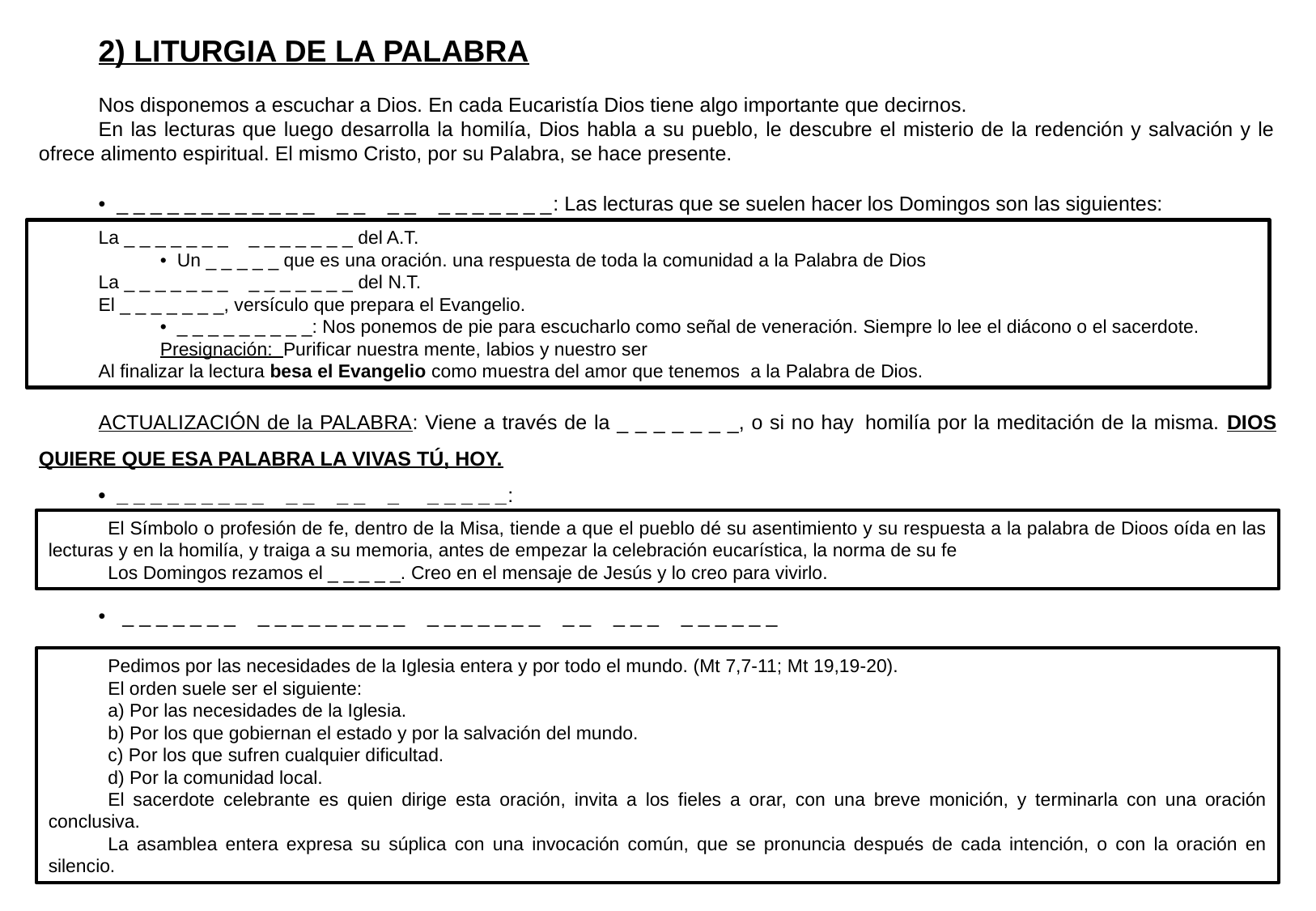

2) LITURGIA DE LA PALABRA

Nos disponemos a escuchar a Dios. En cada Eucaristía Dios tiene algo importante que decirnos.
En las lecturas que luego desarrolla la homilía, Dios habla a su pueblo, le descubre el misterio de la redención y salvación y le ofrece alimento espiritual. El mismo Cristo, por su Palabra, se hace presente.

•  _ _ _ _ _ _ _ _ _ _ _ _    _ _    _ _    _ _ _ _ _ _ _: Las lecturas que se suelen hacer los Domingos son las siguientes:

ACTUALIZACIÓN de la PALABRA: Viene a través de la _ _ _ _ _ _ _, o si no hay  homilía por la meditación de la misma. DIOS QUIERE QUE ESA PALABRA LA VIVAS TÚ, HOY.
•  _ _ _ _ _ _ _ _ _    _ _    _ _    _     _ _ _ _ _:

•   _ _ _ _ _ _ _    _ _ _ _ _ _ _ _ _    _ _ _ _ _ _ _    _ _    _ _ _    _ _ _ _ _ _

La _ _ _ _ _ _ _    _ _ _ _ _ _ _ del A.T.
	•  Un _ _ _ _ _ que es una oración. una respuesta de toda la comunidad a la Palabra de Dios
La _ _ _ _ _ _ _    _ _ _ _ _ _ _ del N.T.
El _ _ _ _ _ _ _, versículo que prepara el Evangelio.
	•  _ _ _ _ _ _ _ _ _: Nos ponemos de pie para escucharlo como señal de veneración. Siempre lo lee el diácono o el sacerdote.
  	Presignación:  Purificar nuestra mente, labios y nuestro ser
Al finalizar la lectura besa el Evangelio como muestra del amor que tenemos  a la Palabra de Dios.
El Símbolo o profesión de fe, dentro de la Misa, tiende a que el pueblo dé su asentimiento y su respuesta a la palabra de Dioos oída en las lecturas y en la homilía, y traiga a su memoria, antes de empezar la celebración eucarística, la norma de su fe
Los Domingos rezamos el _ _ _ _ _. Creo en el mensaje de Jesús y lo creo para vivirlo.
Pedimos por las necesidades de la Iglesia entera y por todo el mundo. (Mt 7,7-11; Mt 19,19-20).
El orden suele ser el siguiente:
a) Por las necesidades de la Iglesia.
b) Por los que gobiernan el estado y por la salvación del mundo.
c) Por los que sufren cualquier dificultad.
d) Por la comunidad local.
El sacerdote celebrante es quien dirige esta oración, invita a los fieles a orar, con una breve monición, y terminarla con una oración conclusiva.
La asamblea entera expresa su súplica con una invocación común, que se pronuncia después de cada intención, o con la oración en silencio.